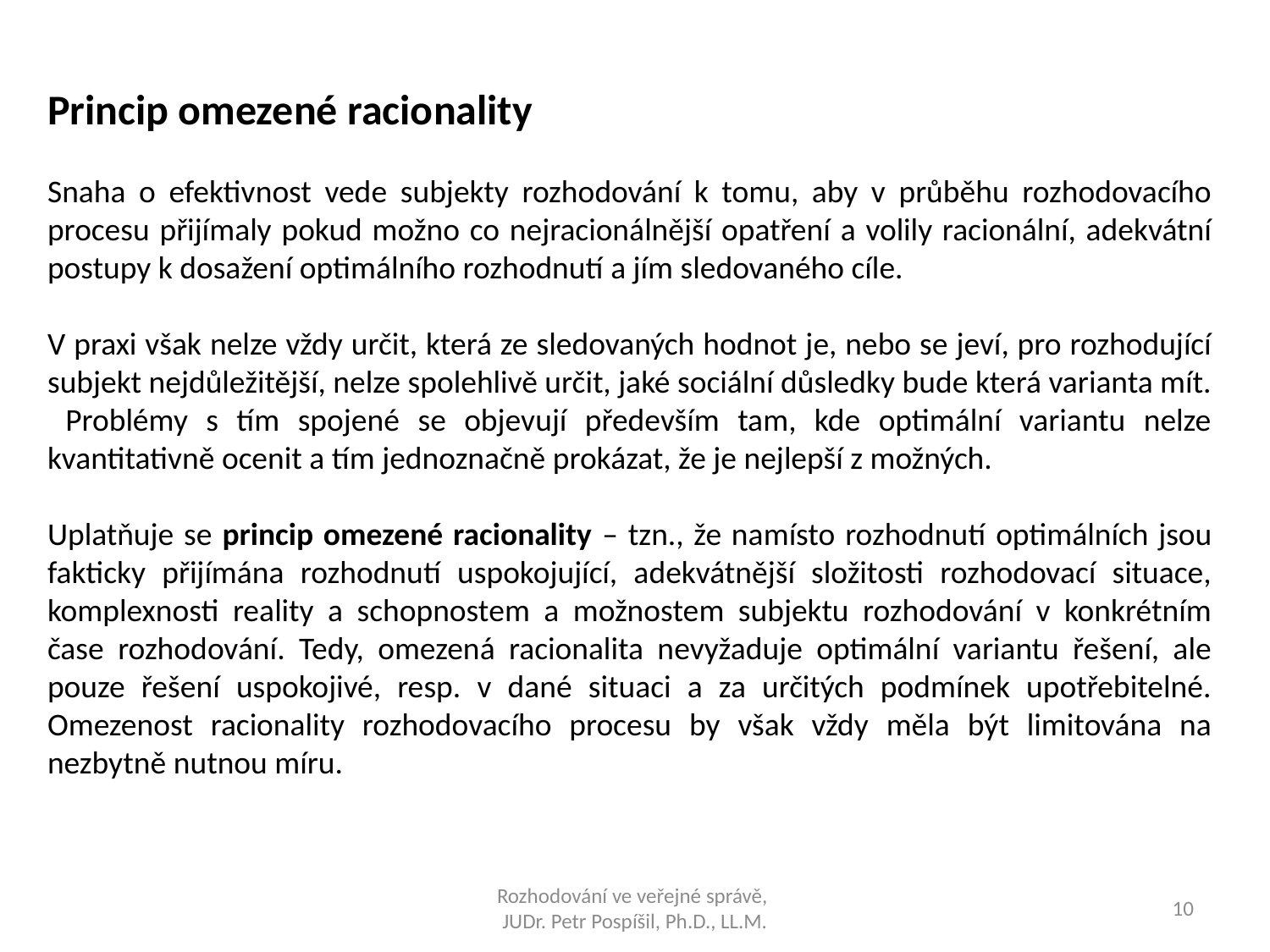

Princip omezené racionality

Snaha o efektivnost vede subjekty rozhodování k tomu, aby v průběhu rozhodovacího procesu přijímaly pokud možno co nejracionálnější opatření a volily racionální, adekvátní postupy k dosažení optimálního rozhodnutí a jím sledovaného cíle.

V praxi však nelze vždy určit, která ze sledovaných hodnot je, nebo se jeví, pro rozhodující subjekt nejdůležitější, nelze spolehlivě určit, jaké sociální důsledky bude která varianta mít.  Problémy s tím spojené se objevují především tam, kde optimální variantu nelze kvantitativně ocenit a tím jednoznačně prokázat, že je nejlepší z možných.

Uplatňuje se princip omezené racionality – tzn., že namísto rozhodnutí optimálních jsou fakticky přijímána rozhodnutí uspokojující, adekvátnější složitosti rozhodovací situace, komplexnosti reality a schopnostem a možnostem subjektu rozhodování v konkrétním čase rozhodování. Tedy, omezená racionalita nevyžaduje optimální variantu řešení, ale pouze řešení uspokojivé, resp. v dané situaci a za určitých podmínek upotřebitelné. Omezenost racionality rozhodovacího procesu by však vždy měla být limitována na nezbytně nutnou míru.
Rozhodování ve veřejné správě,
JUDr. Petr Pospíšil, Ph.D., LL.M.
10